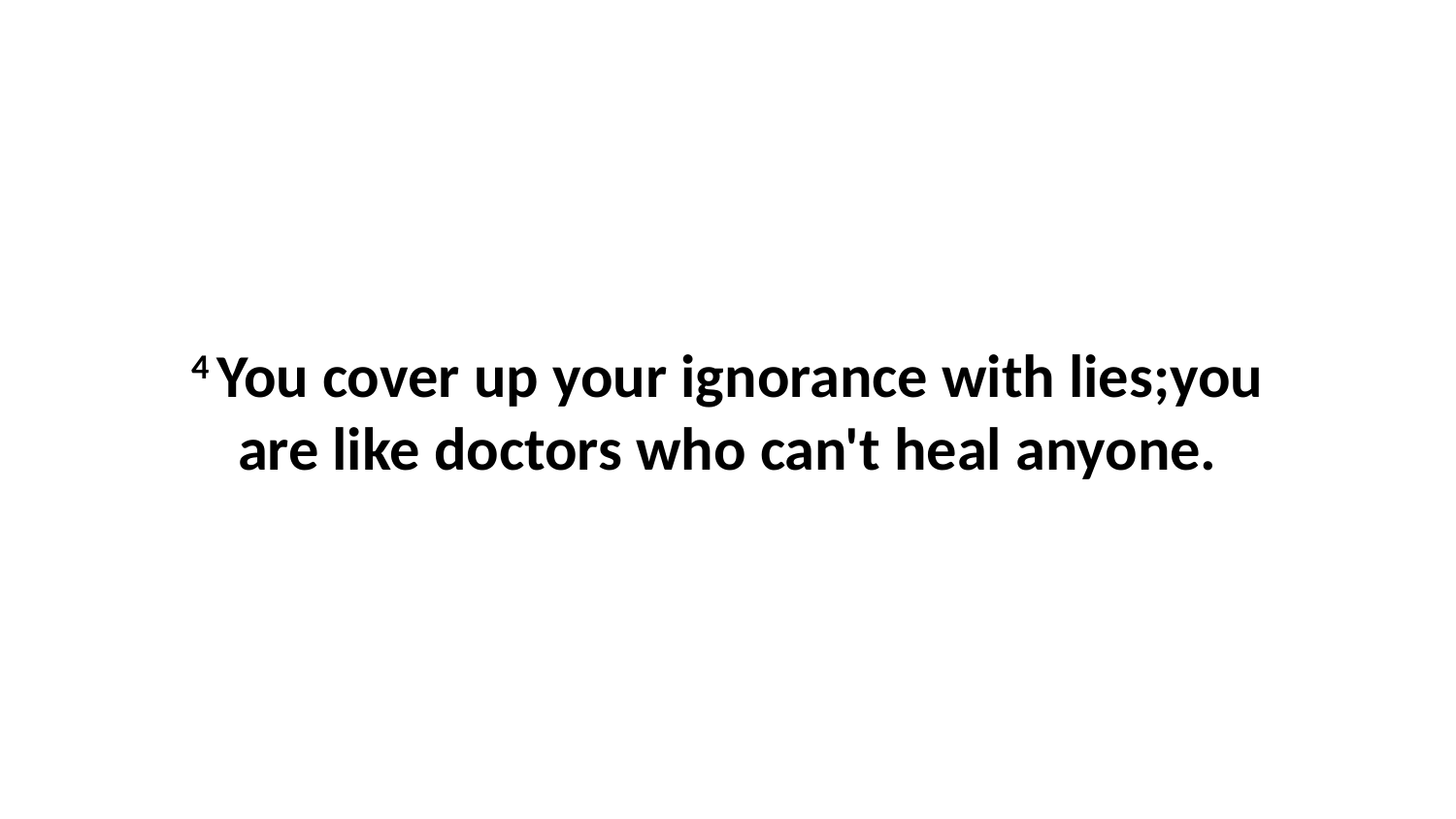

4 You cover up your ignorance with lies;you are like doctors who can't heal anyone.